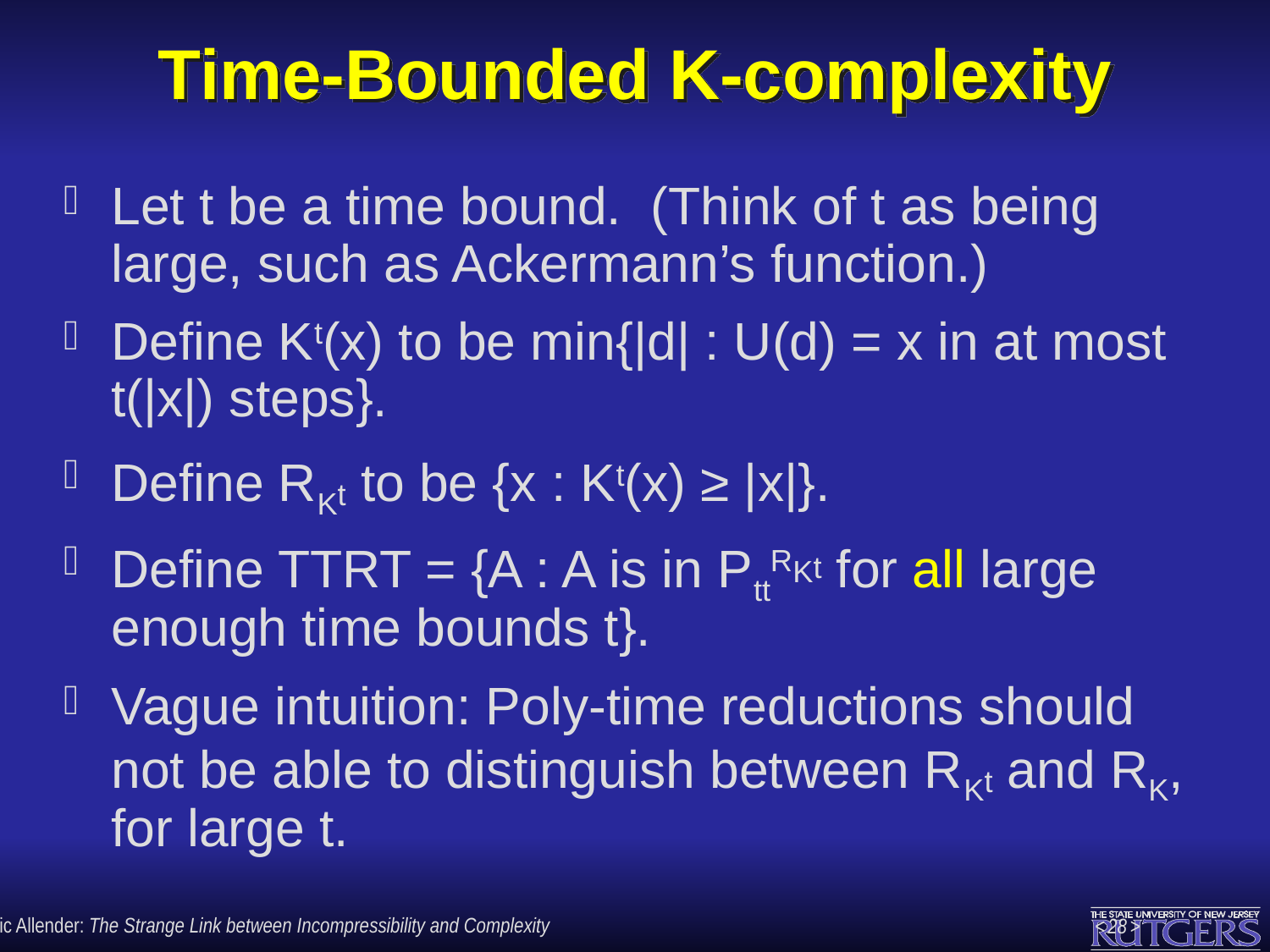

# Time-Bounded K-complexity
Let t be a time bound.  (Think of t as being large, such as Ackermann’s function.)
Define Kt(x) to be min{|d| : U(d) = x in at most t(|x|) steps}.
Define RKt to be {x : Kt(x) ≥ |x|}.
Define TTRT = {A : A is in PttRKt for all large enough time bounds t}.
Vague intuition: Poly-time reductions should not be able to distinguish between RKt and RK, for large t.